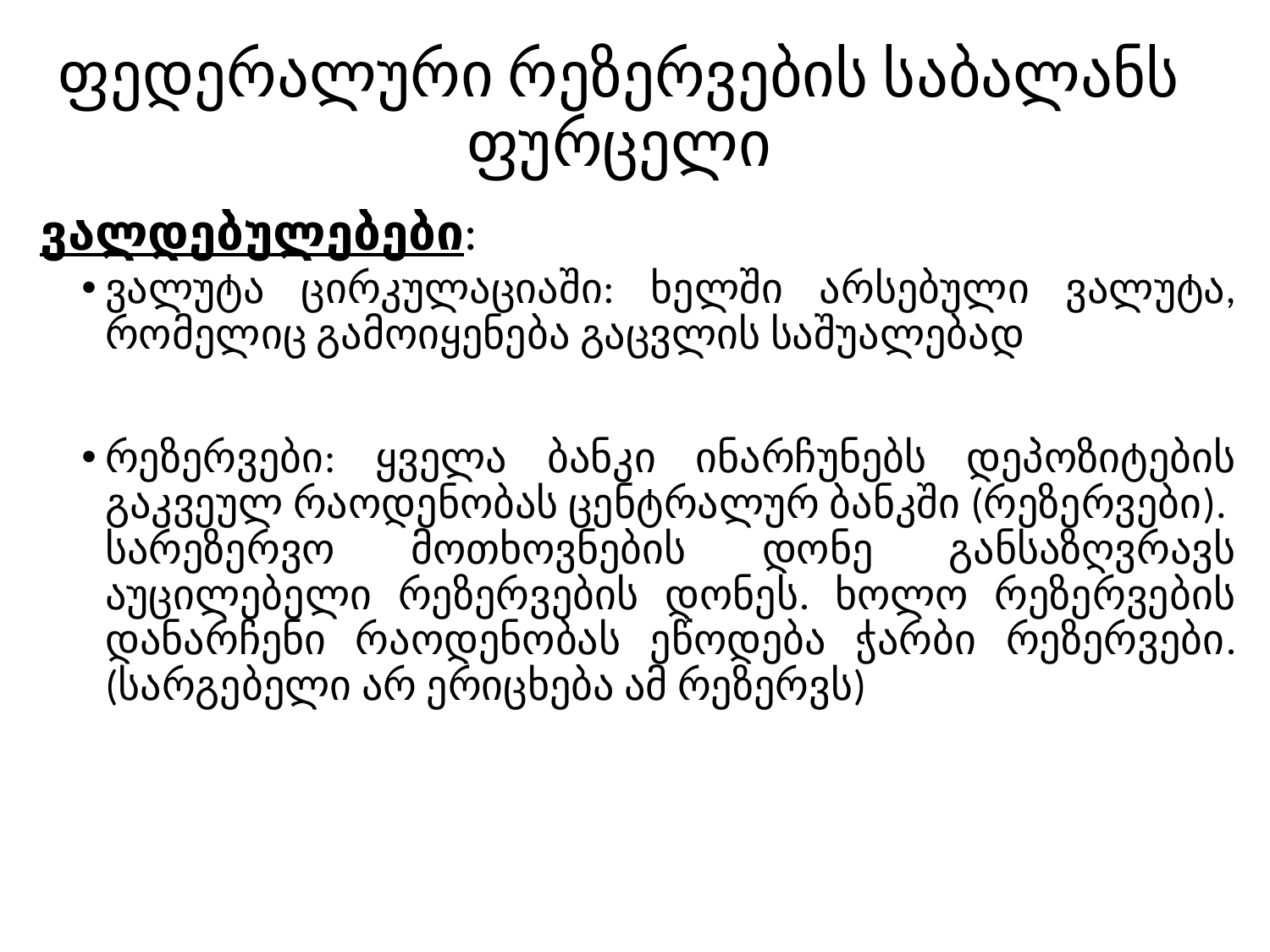

# ფედერალური რეზერვების საბალანს ფურცელი
ვალდებულებები:
ვალუტა ცირკულაციაში: ხელში არსებული ვალუტა, რომელიც გამოიყენება გაცვლის საშუალებად

რეზერვები: ყველა ბანკი ინარჩუნებს დეპოზიტების გაკვეულ რაოდენობას ცენტრალურ ბანკში (რეზერვები).  სარეზერვო მოთხოვნების დონე განსაზღვრავს აუცილებელი რეზერვების დონეს. ხოლო რეზერვების დანარჩენი რაოდენობას ეწოდება ჭარბი რეზერვები. (სარგებელი არ ერიცხება ამ რეზერვს)